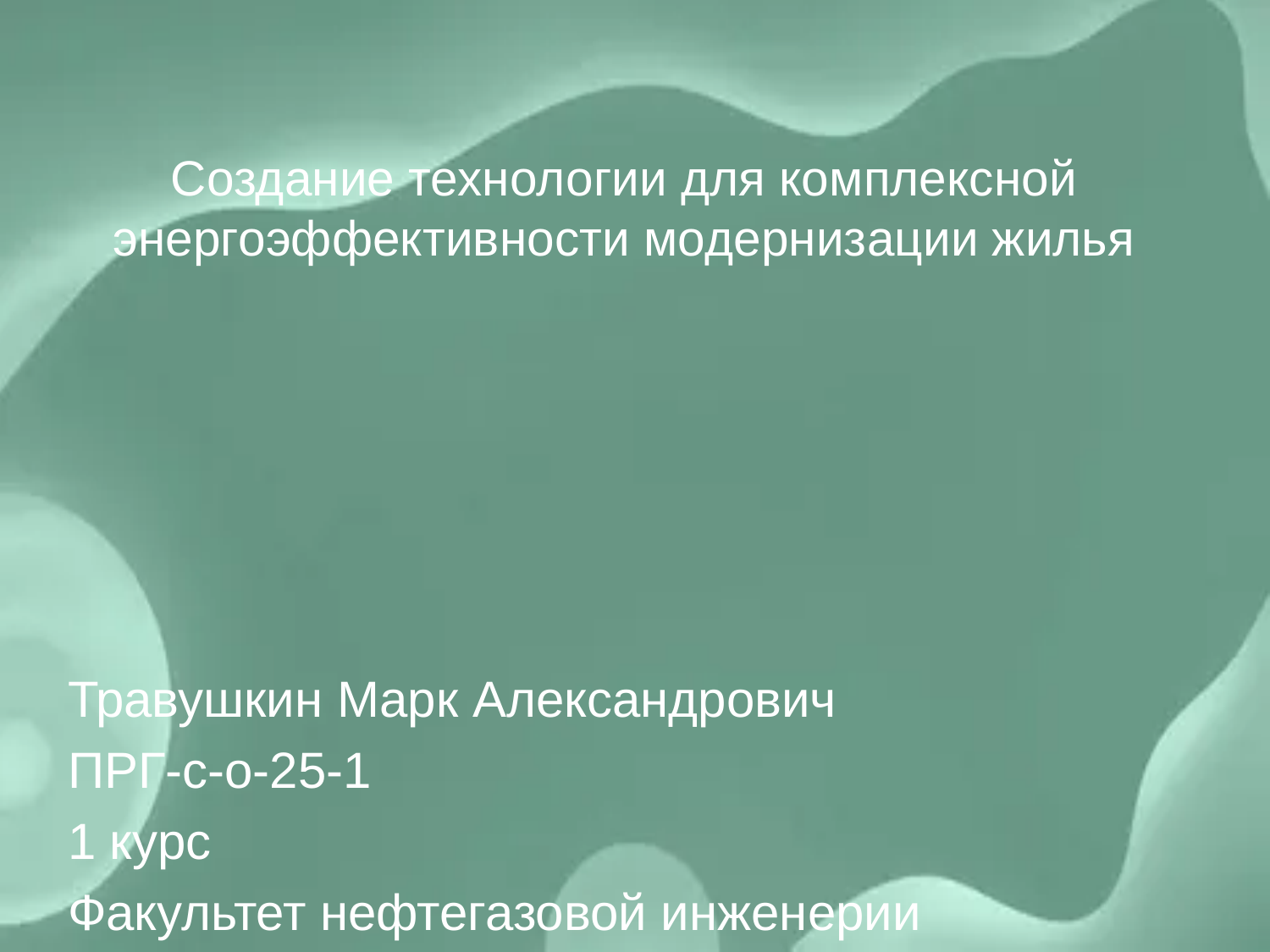

# Создание технологии для комплексной энергоэффективности модернизации жилья
Травушкин Марк Александрович
ПРГ-с-о-25-1
1 курс
Факультет нефтегазовой инженерии